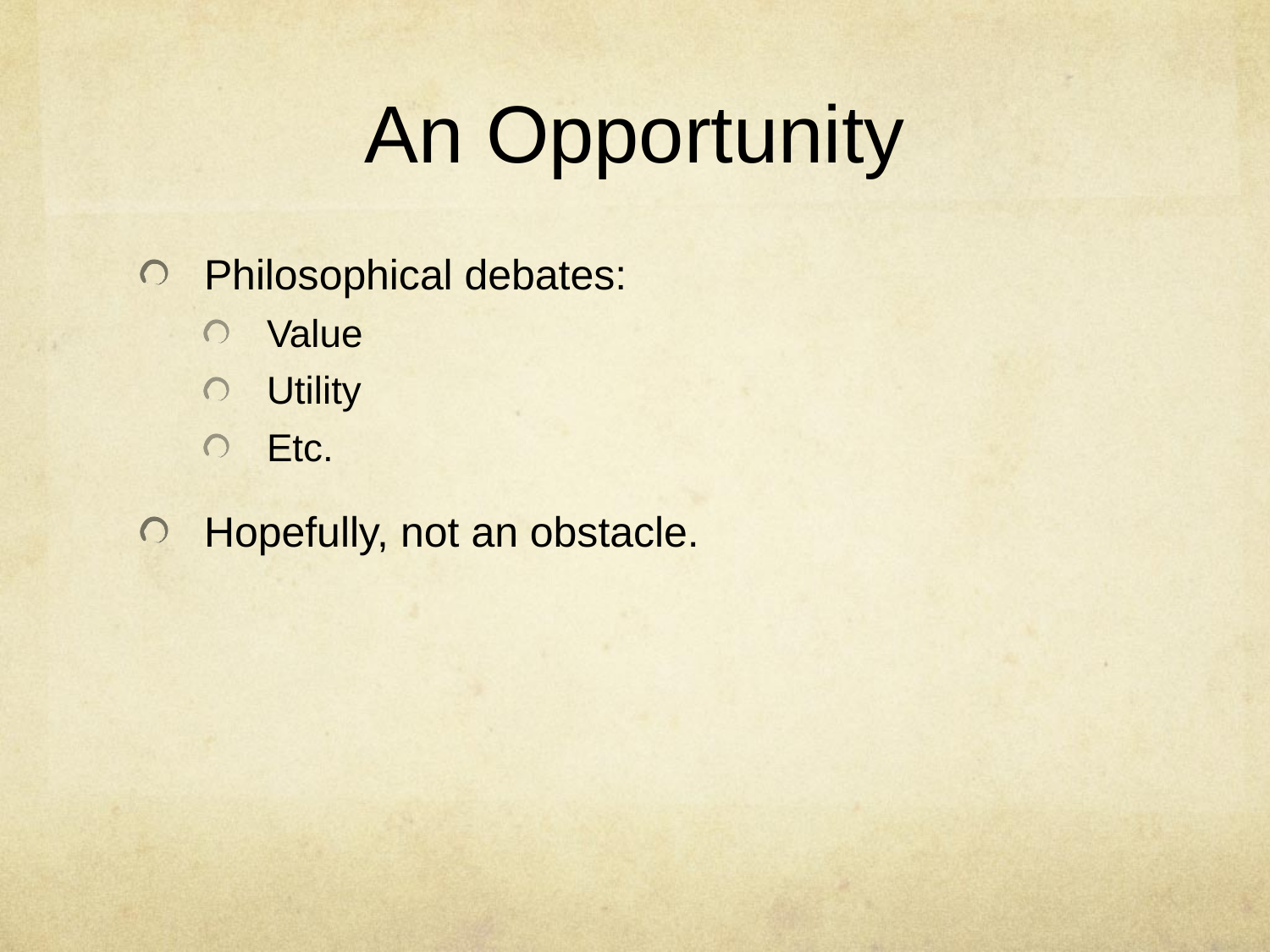

# An Opportunity
Philosophical debates:
Value
Utility
Etc.
Hopefully, not an obstacle.